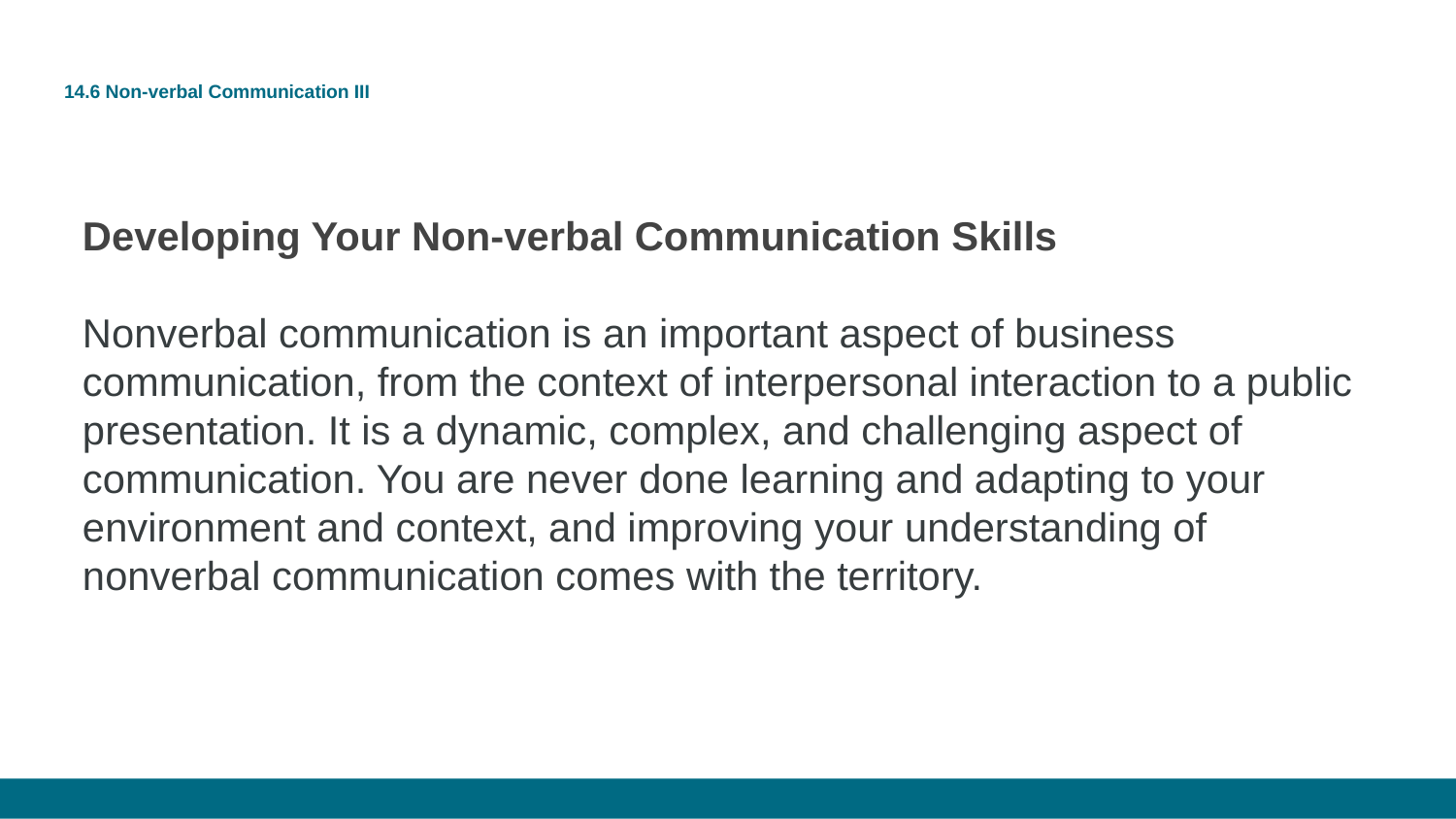

# 14.6 Non-verbal Communication III
Developing Your Non-verbal Communication Skills
Nonverbal communication is an important aspect of business communication, from the context of interpersonal interaction to a public presentation. It is a dynamic, complex, and challenging aspect of communication. You are never done learning and adapting to your environment and context, and improving your understanding of nonverbal communication comes with the territory.